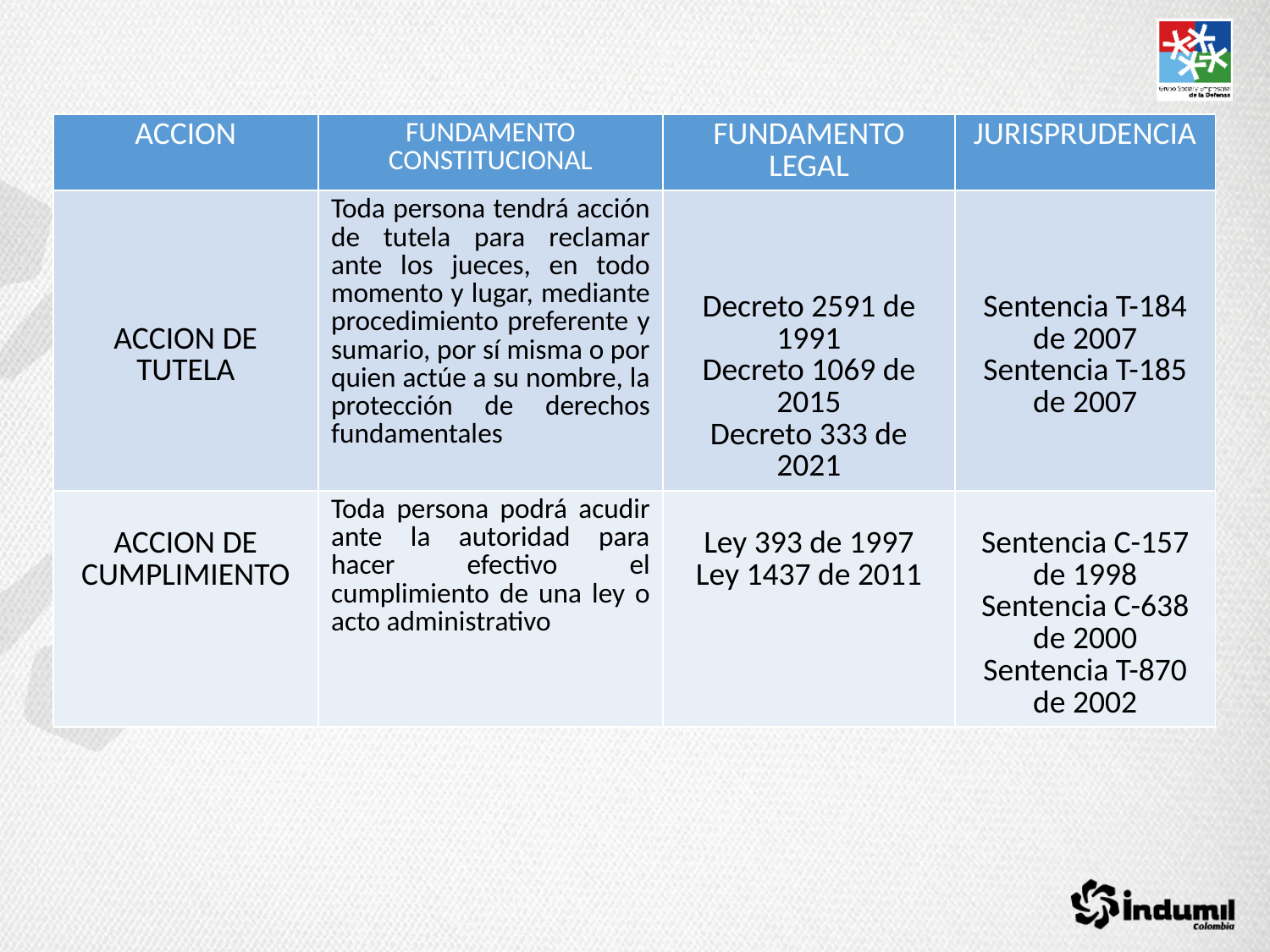

| ACCION | FUNDAMENTO CONSTITUCIONAL | FUNDAMENTO LEGAL | JURISPRUDENCIA |
| --- | --- | --- | --- |
| ACCION DE TUTELA | Toda persona tendrá acción de tutela para reclamar ante los jueces, en todo momento y lugar, mediante procedimiento preferente y sumario, por sí misma o por quien actúe a su nombre, la protección de derechos fundamentales | Decreto 2591 de 1991 Decreto 1069 de 2015 Decreto 333 de 2021 | Sentencia T-184 de 2007 Sentencia T-185 de 2007 |
| ACCION DE CUMPLIMIENTO | Toda persona podrá acudir ante la autoridad para hacer efectivo el cumplimiento de una ley o acto administrativo | Ley 393 de 1997 Ley 1437 de 2011 | Sentencia C-157 de 1998 Sentencia C-638 de 2000 Sentencia T-870 de 2002 |